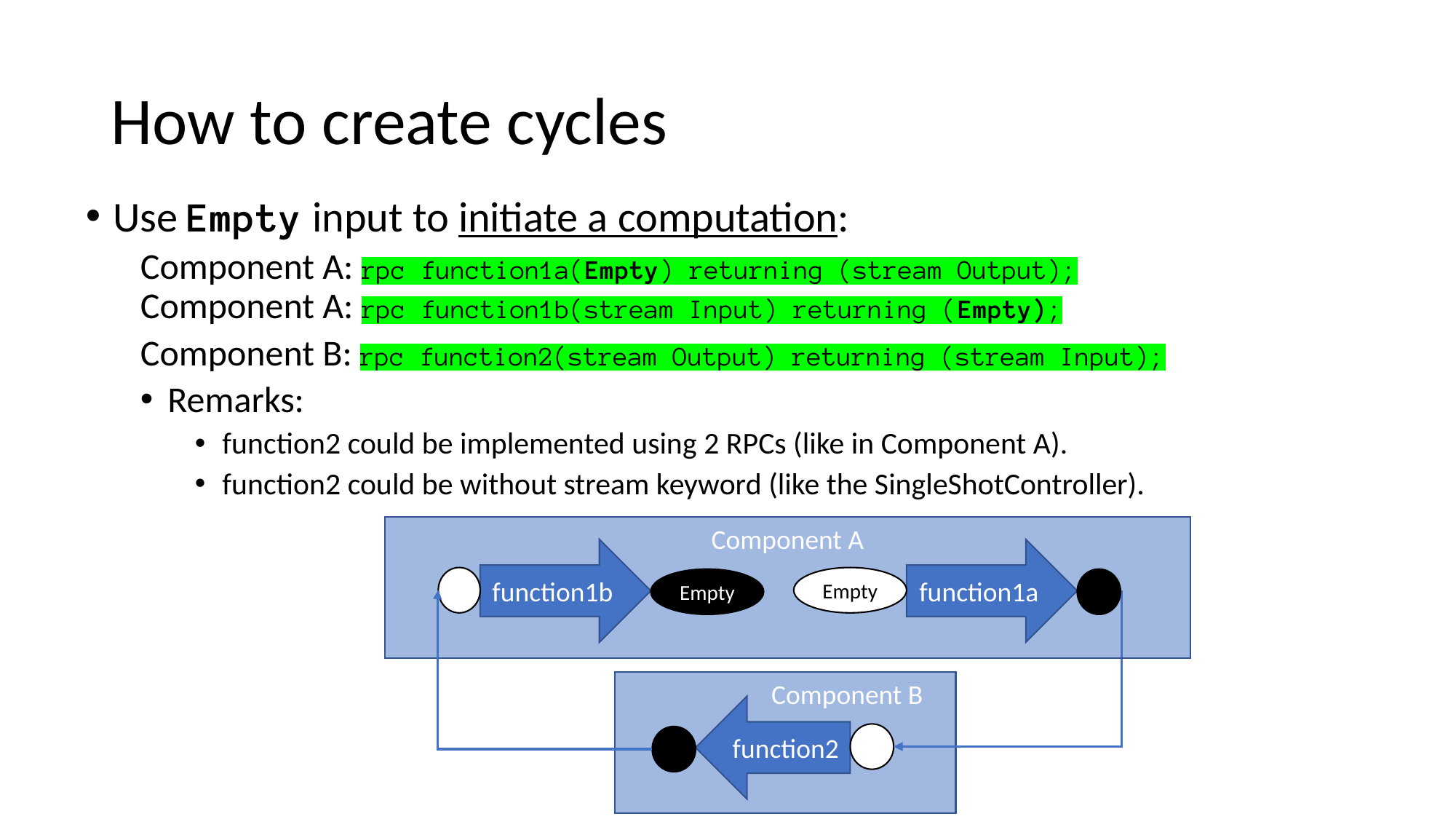

# How to create cycles
Use Empty input to initiate a computation:
Component A: rpc function1a(Empty) returning (stream Output);
Component A: rpc function1b(stream Input) returning (Empty);
Component B: rpc function2(stream Output) returning (stream Input);
Remarks:
function2 could be implemented using 2 RPCs (like in Component A).
function2 could be without stream keyword (like the SingleShotController).
Component A
function1b

Empty
function1a
Empty

                    Component B
function2